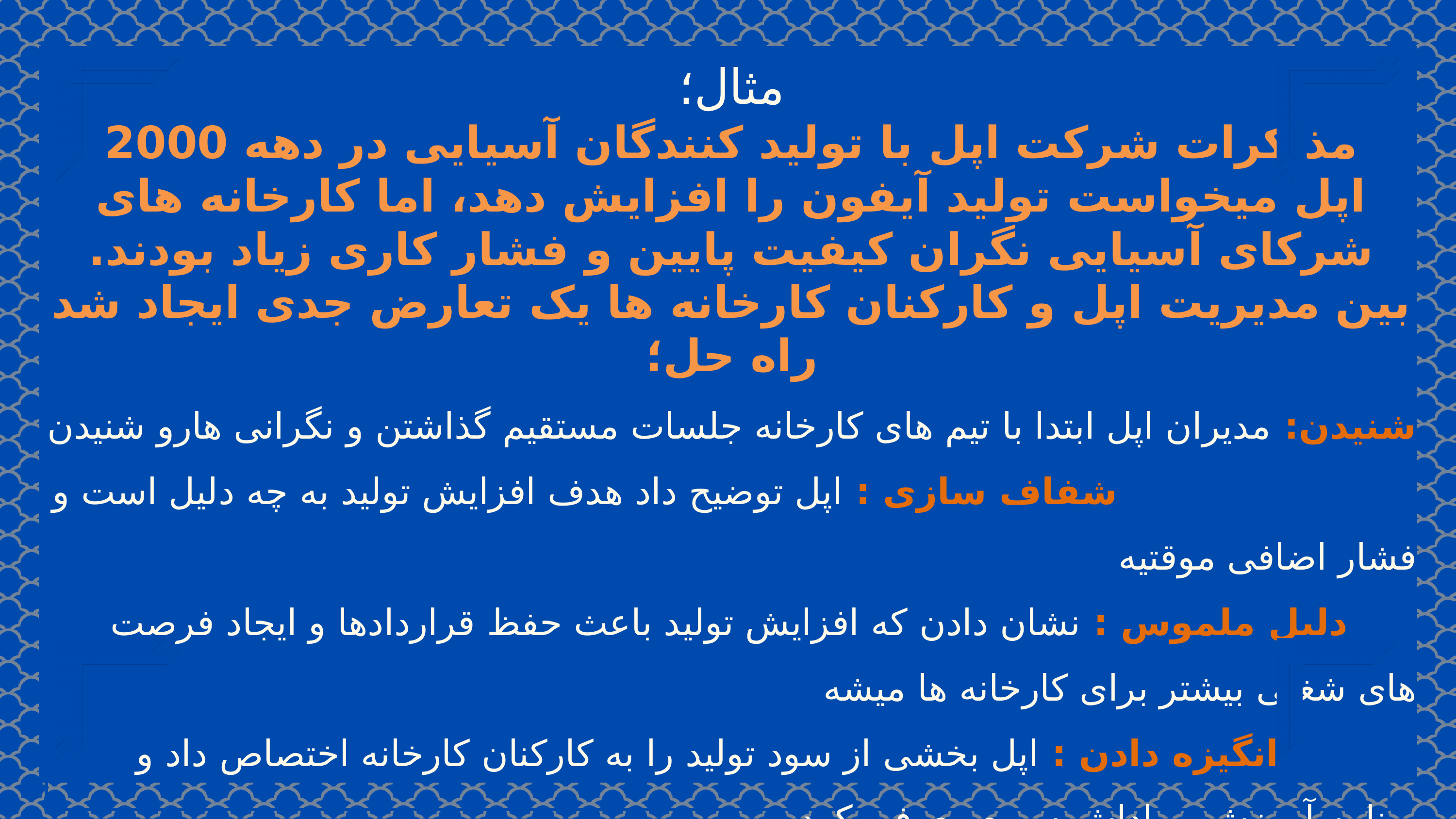

مثال؛
مذاکرات شرکت اپل با تولید کنندگان آسیایی در دهه 2000
اپل میخواست تولید آیفون را افزایش دهد، اما کارخانه های شرکای آسیایی نگران کیفیت پایین و فشار کاری زیاد بودند. بین مدیریت اپل و کارکنان کارخانه ها یک تعارض جدی ایجاد شد
راه حل؛
شنیدن: مدیران اپل ابتدا با تیم های کارخانه جلسات مستقیم گذاشتن و نگرانی هارو شنیدن
                          شفاف سازی : اپل توضیح داد هدف افزایش تولید به چه دلیل است و فشار اضافی موقتیه
      دلیل ملموس : نشان دادن که افزایش تولید باعث حفظ قراردادها و ایجاد فرصت های شغلی بیشتر برای کارخانه ها میشه
            انگیزه دادن : اپل بخشی از سود تولید را به کارکنان کارخانه اختصاص داد و برنامه آموزش و پاداش سریع معرفی کرد
                          بررسی بازخورد: تیم ها باخورد دادند و تغییراتی در شیفت کاری و تجهیزات  انجام شد تا فشار کاهش یابد